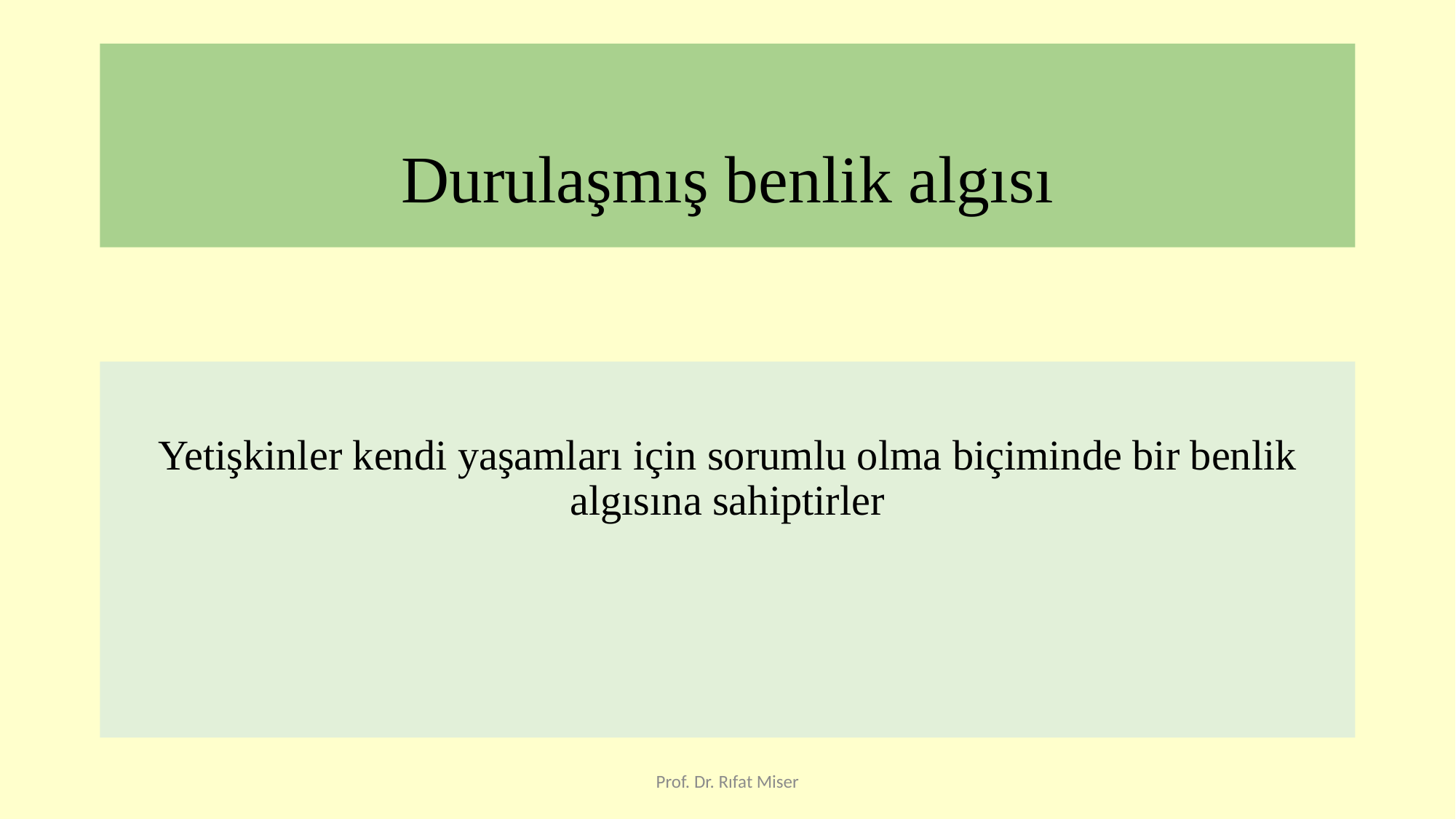

# Durulaşmış benlik algısı

Yetişkinler kendi yaşamları için sorumlu olma biçiminde bir benlik algısına sahiptirler

Prof. Dr. Rıfat Miser